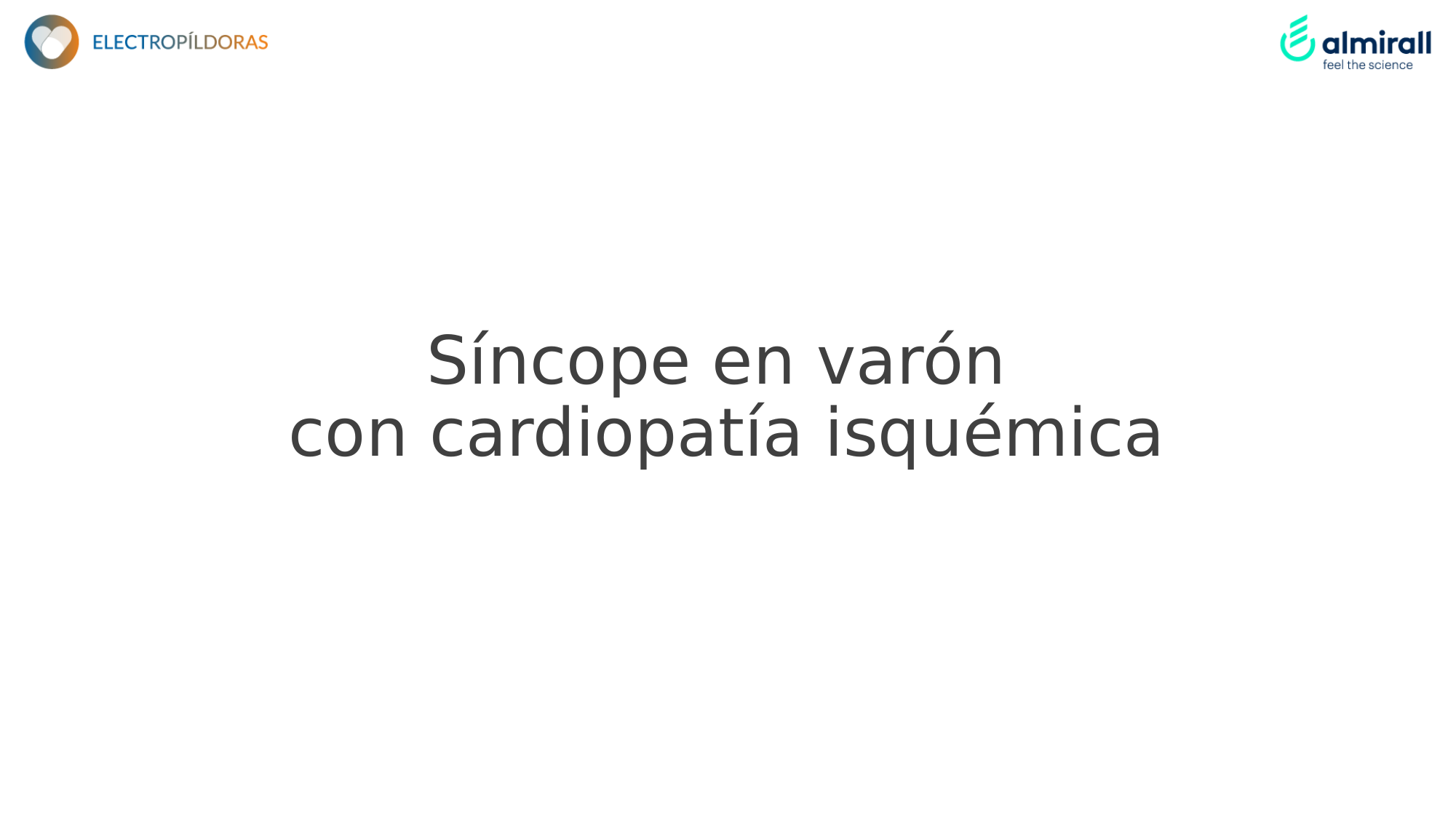

#
Síncope en varón
con cardiopatía isquémica